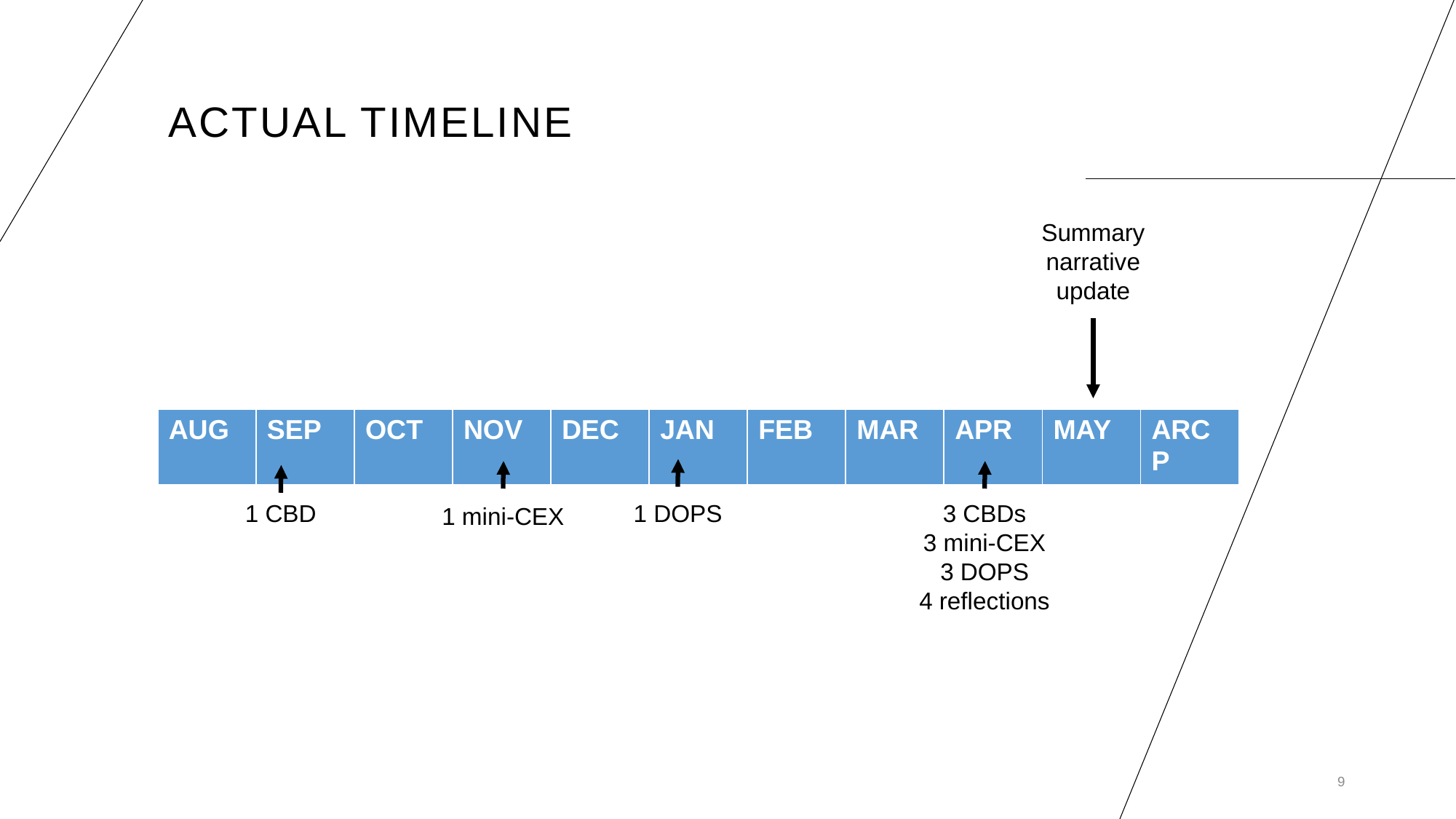

# actual timeline
Summary narrative update
| AUG | SEP | OCT | NOV | DEC | JAN | FEB | MAR | APR | MAY | ARCP |
| --- | --- | --- | --- | --- | --- | --- | --- | --- | --- | --- |
1 CBD
3 CBDs
3 mini-CEX
3 DOPS
4 reflections
1 DOPS
1 mini-CEX
9